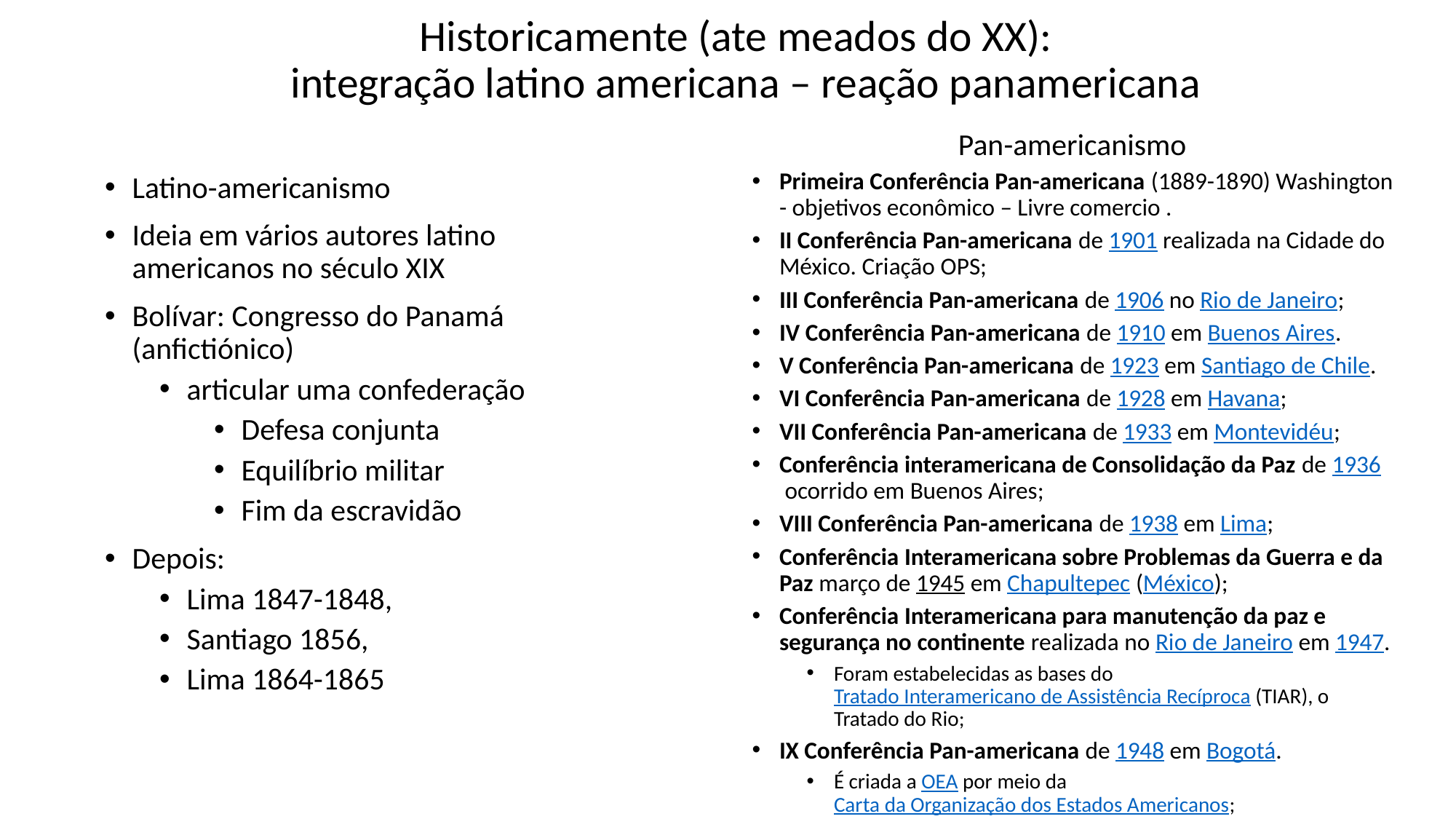

# Historicamente (ate meados do XX): integração latino americana – reação panamericana
Pan-americanismo
Primeira Conferência Pan-americana (1889-1890) Washington - objetivos econômico – Livre comercio .
II Conferência Pan-americana de 1901 realizada na Cidade do México. Criação OPS;
III Conferência Pan-americana de 1906 no Rio de Janeiro;
IV Conferência Pan-americana de 1910 em Buenos Aires.
V Conferência Pan-americana de 1923 em Santiago de Chile.
VI Conferência Pan-americana de 1928 em Havana;
VII Conferência Pan-americana de 1933 em Montevidéu;
Conferência interamericana de Consolidação da Paz de 1936 ocorrido em Buenos Aires;
VIII Conferência Pan-americana de 1938 em Lima;
Conferência Interamericana sobre Problemas da Guerra e da Paz março de 1945 em Chapultepec (México);
Conferência Interamericana para manutenção da paz e segurança no continente realizada no Rio de Janeiro em 1947.
Foram estabelecidas as bases do Tratado Interamericano de Assistência Recíproca (TIAR), o Tratado do Rio;
IX Conferência Pan-americana de 1948 em Bogotá.
É criada a OEA por meio da Carta da Organização dos Estados Americanos;
Latino-americanismo
Ideia em vários autores latino americanos no século XIX
Bolívar: Congresso do Panamá (anfictiónico)
articular uma confederação
Defesa conjunta
Equilíbrio militar
Fim da escravidão
Depois:
Lima 1847-1848,
Santiago 1856,
Lima 1864-1865